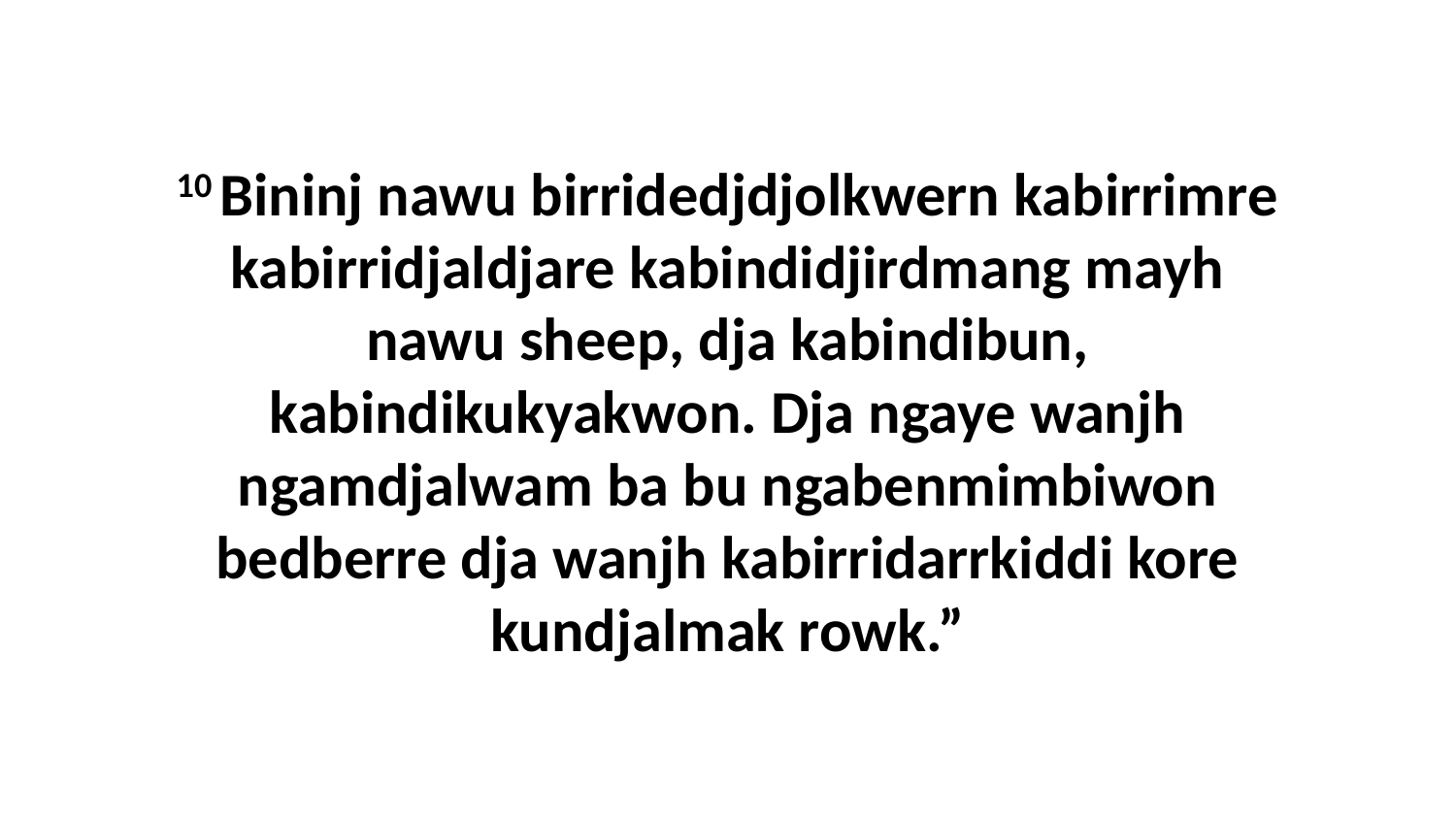

10 Bininj nawu birridedjdjolkwern kabirrimre kabirridjaldjare kabindidjirdmang mayh nawu sheep, dja kabindibun, kabindikukyakwon. Dja ngaye wanjh ngamdjalwam ba bu ngabenmimbiwon bedberre dja wanjh kabirridarrkiddi kore kundjalmak rowk.”